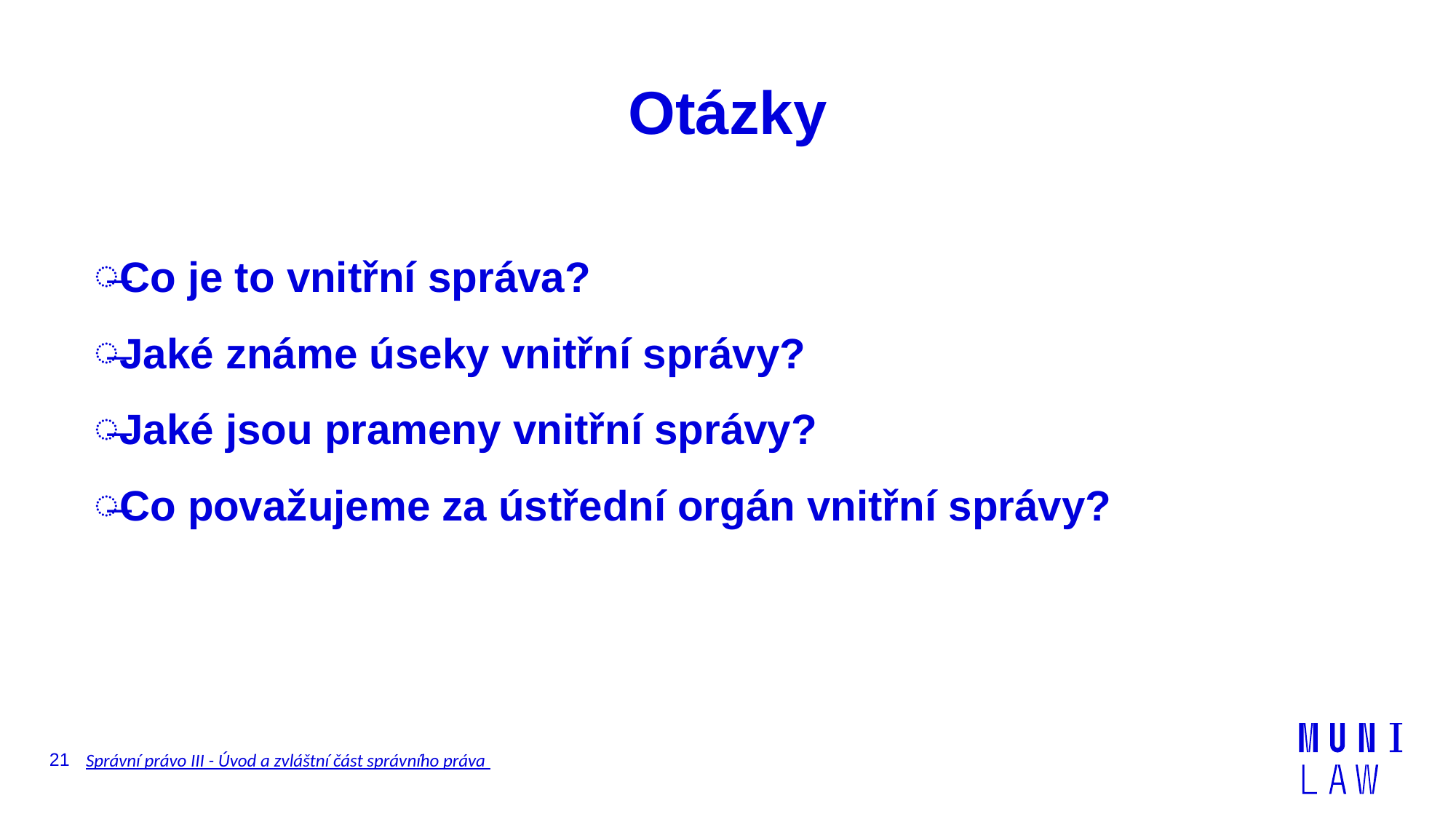

# Otázky
Co je to vnitřní správa?
Jaké známe úseky vnitřní správy?
Jaké jsou prameny vnitřní správy?
Co považujeme za ústřední orgán vnitřní správy?

21
Správní právo III - Úvod a zvláštní část správního práva